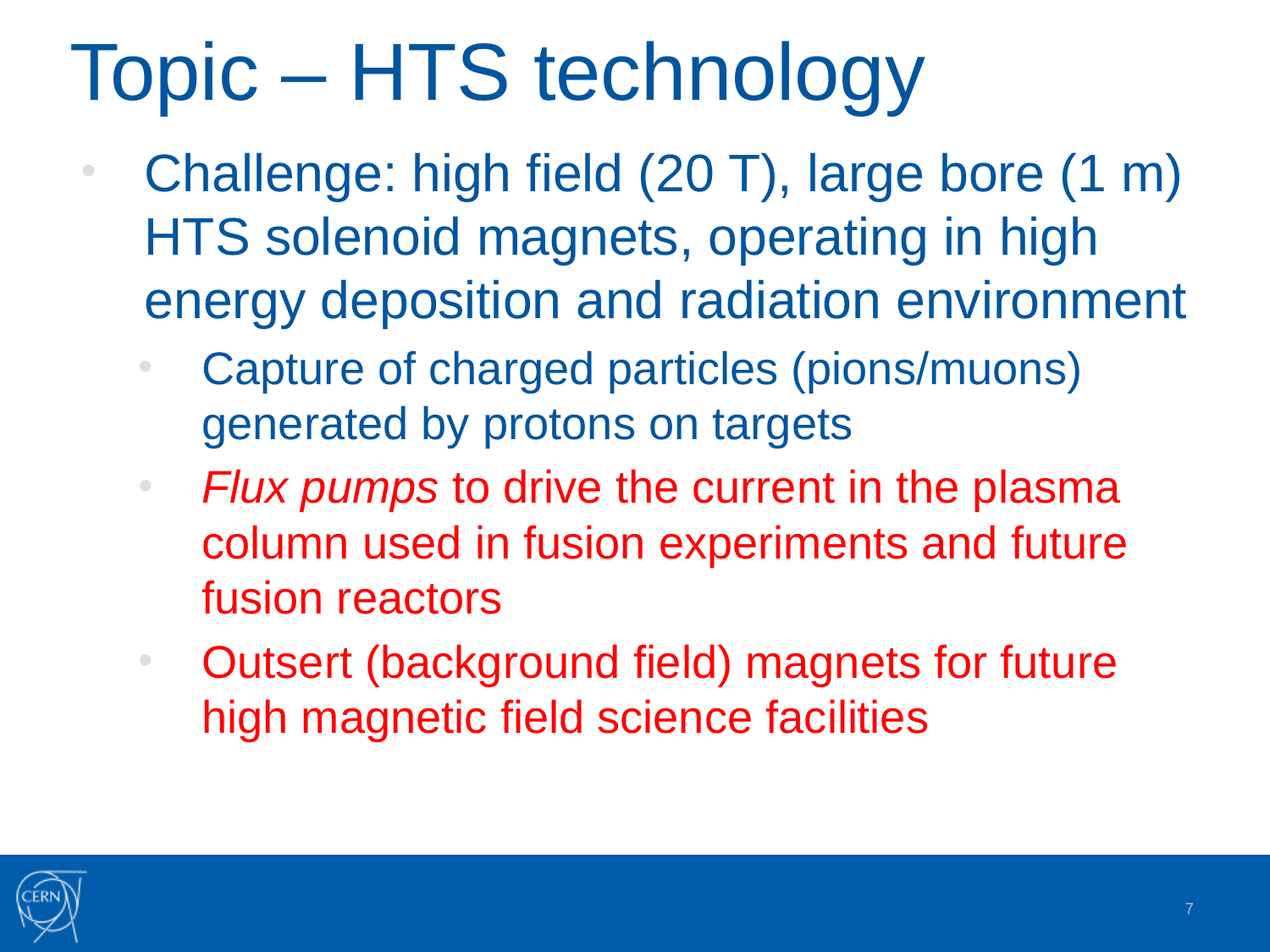

# Topic – HTS technology
Challenge: high field (20 T), large bore (1 m) HTS solenoid magnets, operating in high energy deposition and radiation environment
Capture of charged particles (pions/muons) generated by protons on targets
Flux pumps to drive the current in the plasma column used in fusion experiments and future fusion reactors
Outsert (background field) magnets for future high magnetic field science facilities
7